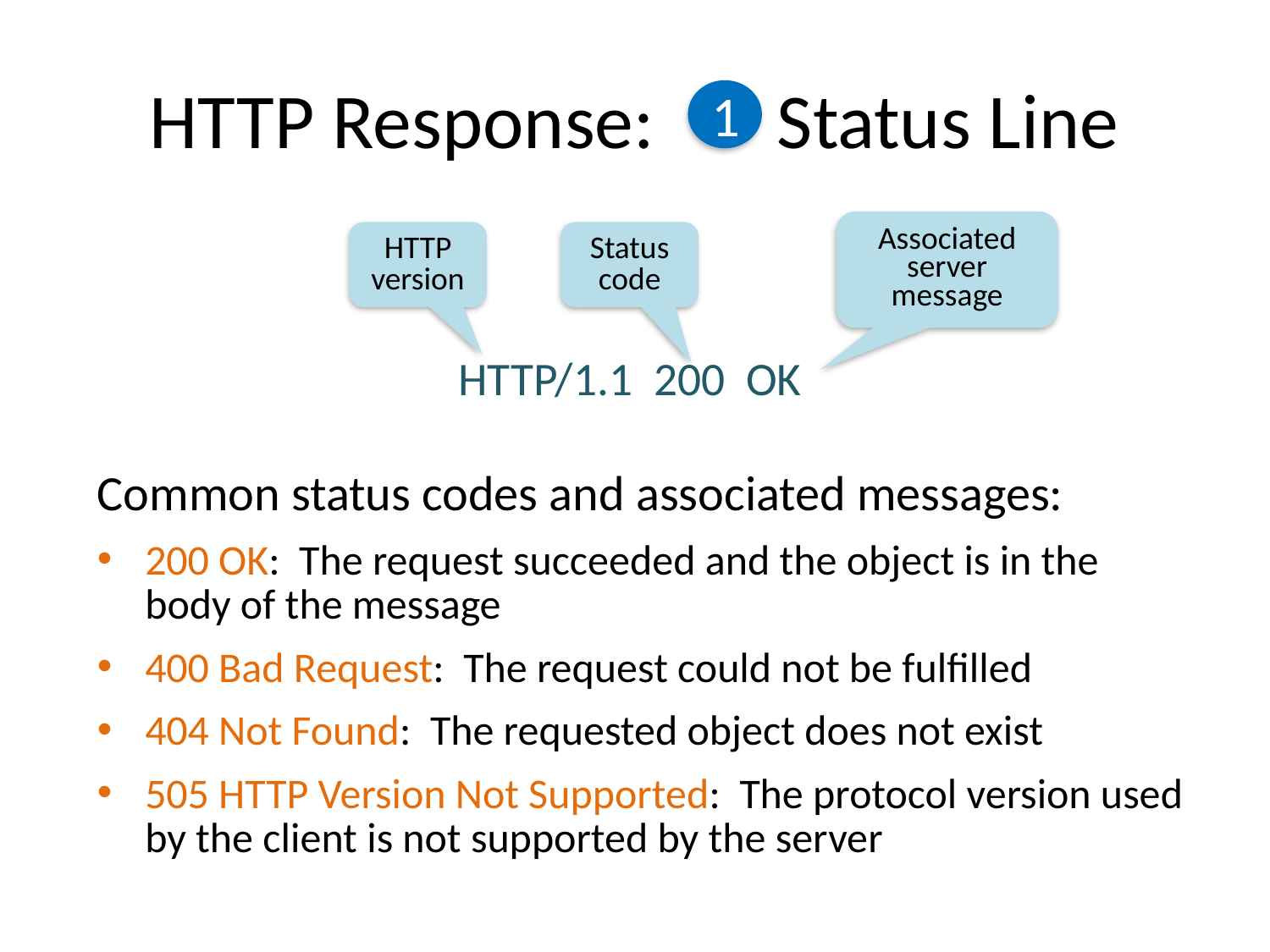

# HTTP Response:       Status Line
1
Associated server message
HTTP
version
Status code
HTTP/1.1  200  OK
Common status codes and associated messages:
200 OK:  The request succeeded and the object is in the body of the message
400 Bad Request:  The request could not be fulfilled
404 Not Found:  The requested object does not exist
505 HTTP Version Not Supported:  The protocol version used by the client is not supported by the server